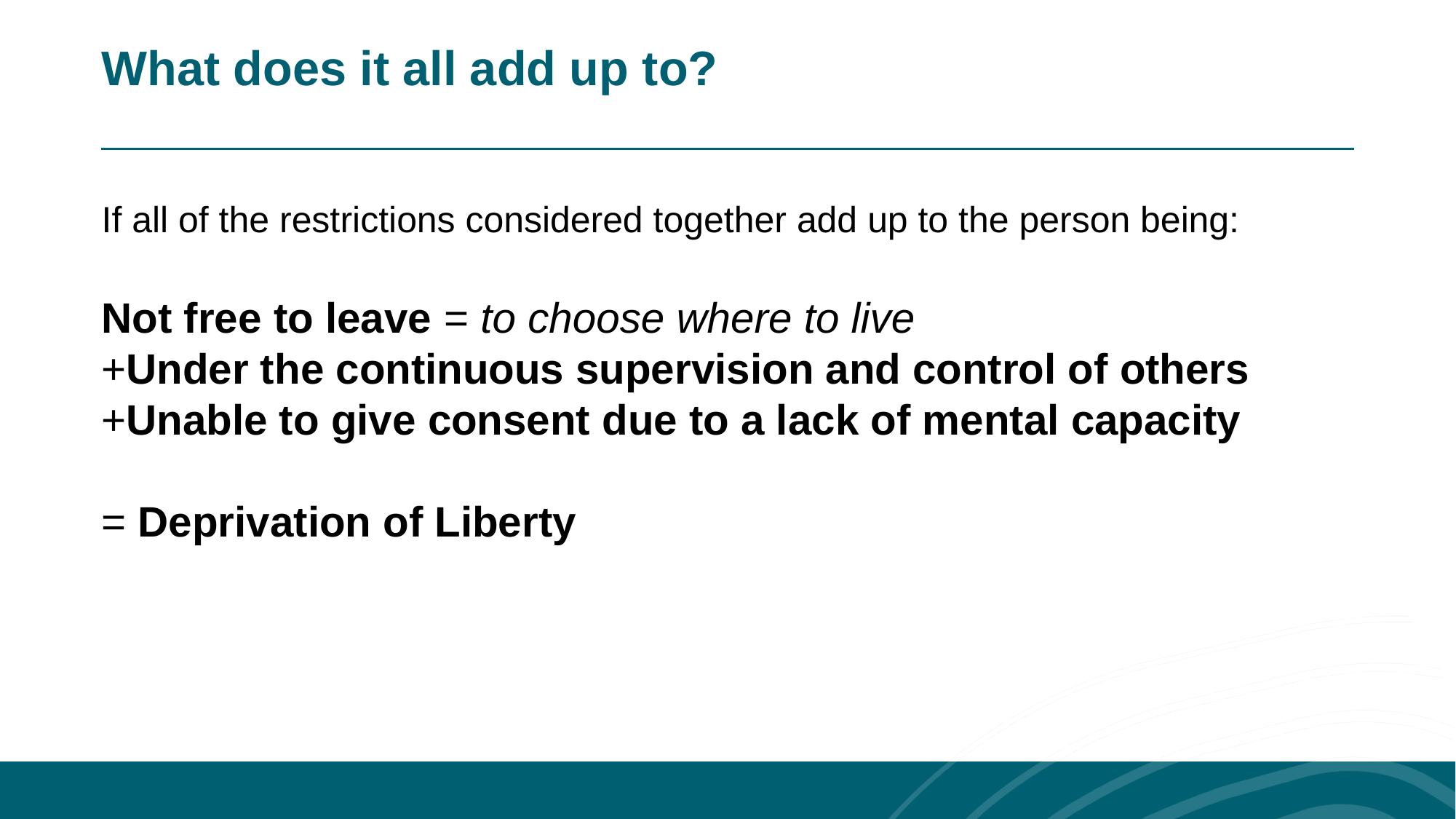

What does it all add up to?
If all of the restrictions considered together add up to the person being:

Not free to leave = to choose where to live
+Under the continuous supervision and control of others
+Unable to give consent due to a lack of mental capacity

= Deprivation of Liberty